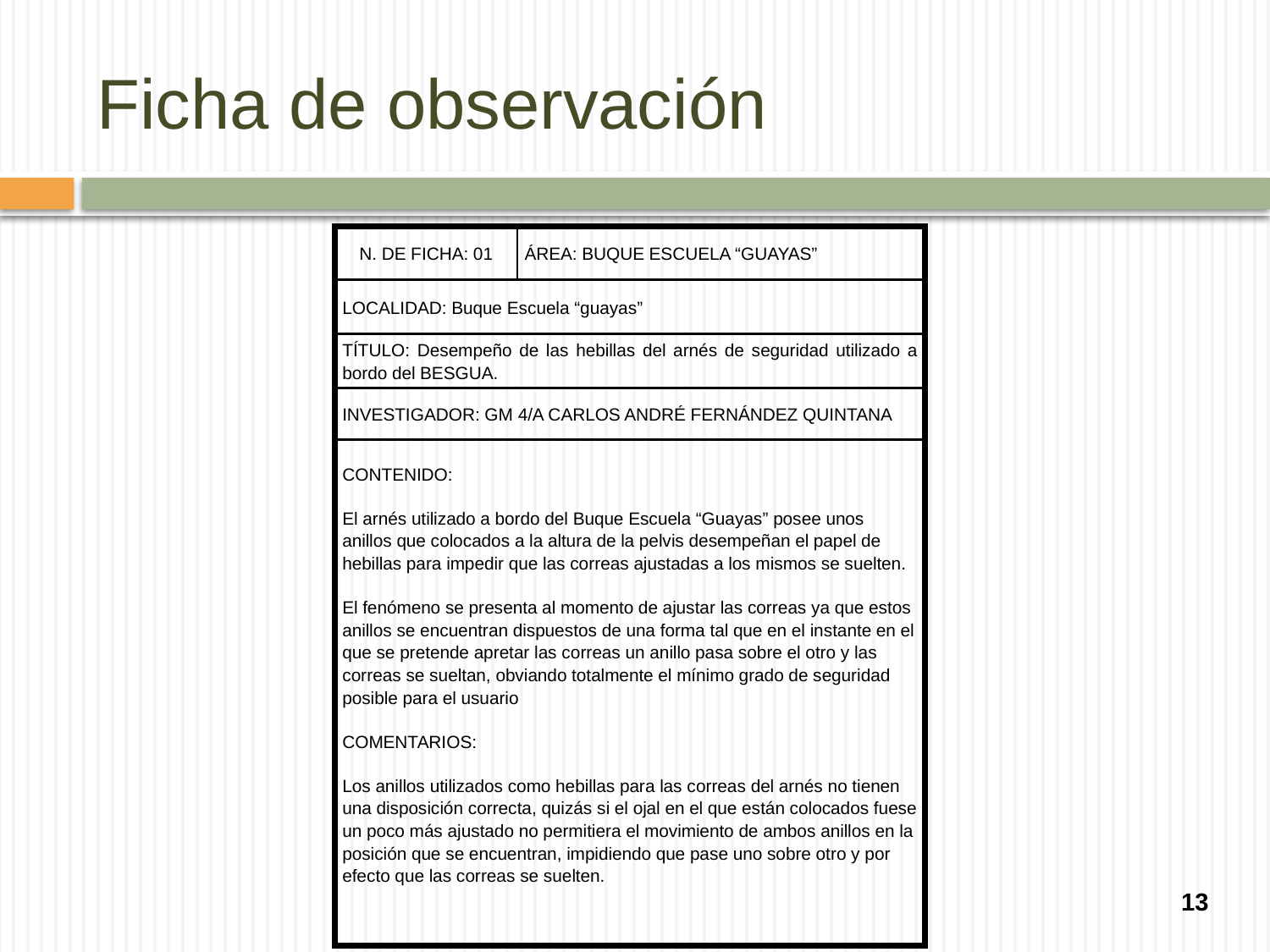

# Ficha de observación
| N. DE FICHA: 01 | ÁREA: Buque escuela “guayas” |
| --- | --- |
| LOCALIDAD: Buque Escuela “guayas” |  |
| TÍTULO: Desempeño de las hebillas del arnés de seguridad utilizado a bordo del BESGUA. |  |
| INVESTIGADOR: GM 4/A CARLOS ANDRÉ FERNÁNDEZ QUINTANA |  |
| CONTENIDO: El arnés utilizado a bordo del Buque Escuela “Guayas” posee unos anillos que colocados a la altura de la pelvis desempeñan el papel de hebillas para impedir que las correas ajustadas a los mismos se suelten. El fenómeno se presenta al momento de ajustar las correas ya que estos anillos se encuentran dispuestos de una forma tal que en el instante en el que se pretende apretar las correas un anillo pasa sobre el otro y las correas se sueltan, obviando totalmente el mínimo grado de seguridad posible para el usuario COMENTARIOS: Los anillos utilizados como hebillas para las correas del arnés no tienen una disposición correcta, quizás si el ojal en el que están colocados fuese un poco más ajustado no permitiera el movimiento de ambos anillos en la posición que se encuentran, impidiendo que pase uno sobre otro y por efecto que las correas se suelten. |  |
13